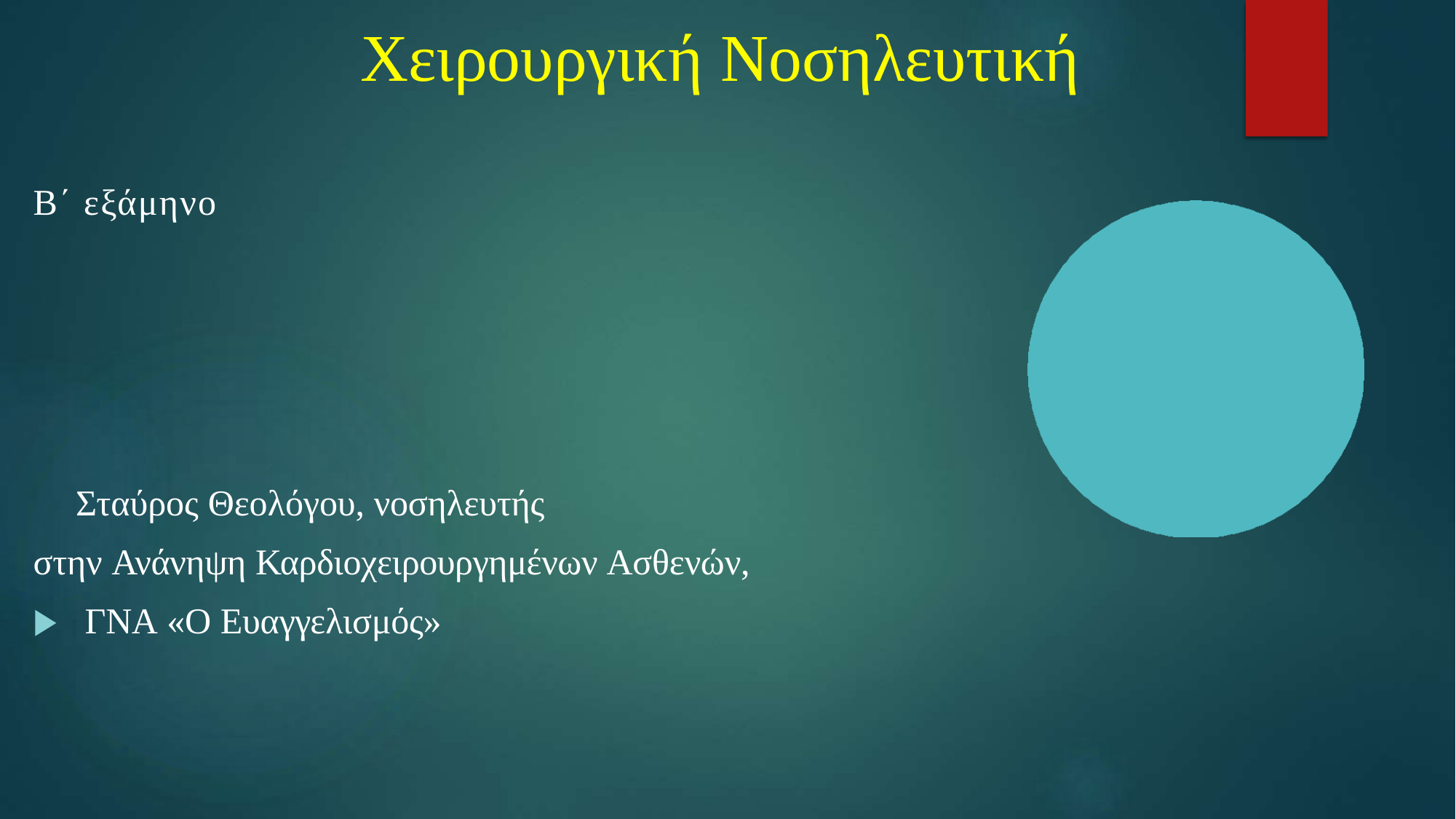

# Χειρουργική Νοσηλευτική
Β΄ εξάμηνο

	Σταύρος Θεολόγου, νοσηλευτής
στην Ανάνηψη Καρδιοχειρουργημένων Ασθενών,
▶	ΓΝΑ «Ο Ευαγγελισμός»